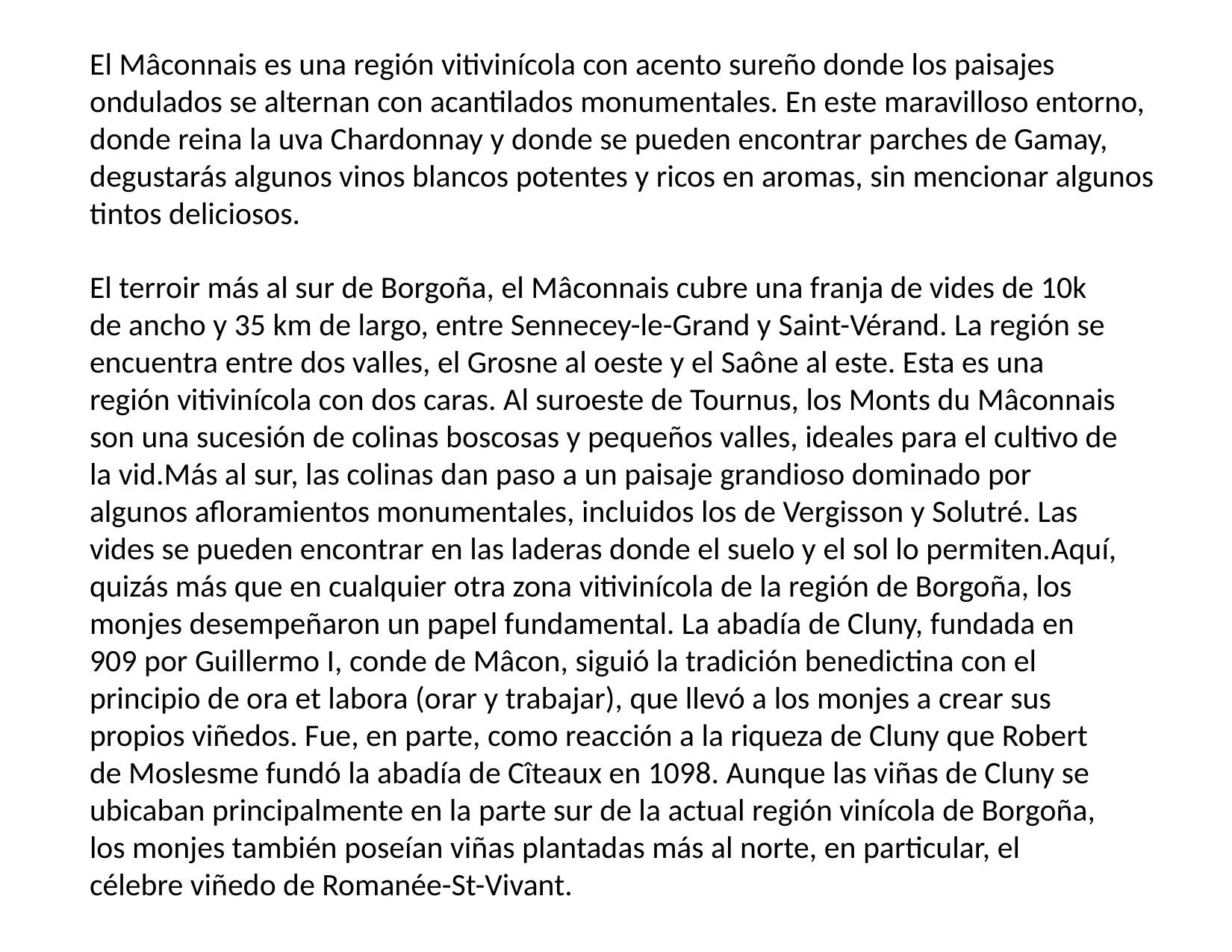

El Mâconnais es una región vitivinícola con acento sureño donde los paisajes ondulados se alternan con acantilados monumentales. En este maravilloso entorno, donde reina la uva Chardonnay y donde se pueden encontrar parches de Gamay, degustarás algunos vinos blancos potentes y ricos en aromas, sin mencionar algunos tintos deliciosos.
El terroir más al sur de Borgoña, el Mâconnais cubre una franja de vides de 10k de ancho y 35 km de largo, entre Sennecey-le-Grand y Saint-Vérand. La región se encuentra entre dos valles, el Grosne al oeste y el Saône al este. Esta es una región vitivinícola con dos caras. Al suroeste de Tournus, los Monts du Mâconnais son una sucesión de colinas boscosas y pequeños valles, ideales para el cultivo de la vid.Más al sur, las colinas dan paso a un paisaje grandioso dominado por algunos afloramientos monumentales, incluidos los de Vergisson y Solutré. Las vides se pueden encontrar en las laderas donde el suelo y el sol lo permiten.Aquí, quizás más que en cualquier otra zona vitivinícola de la región de Borgoña, los monjes desempeñaron un papel fundamental. La abadía de Cluny, fundada en 909 por Guillermo I, conde de Mâcon, siguió la tradición benedictina con el principio de ora et labora (orar y trabajar), que llevó a los monjes a crear sus propios viñedos. Fue, en parte, como reacción a la riqueza de Cluny que Robert de Moslesme fundó la abadía de Cîteaux en 1098. Aunque las viñas de Cluny se ubicaban principalmente en la parte sur de la actual región vinícola de Borgoña, los monjes también poseían viñas plantadas más al norte, en particular, el célebre viñedo de Romanée-St-Vivant.